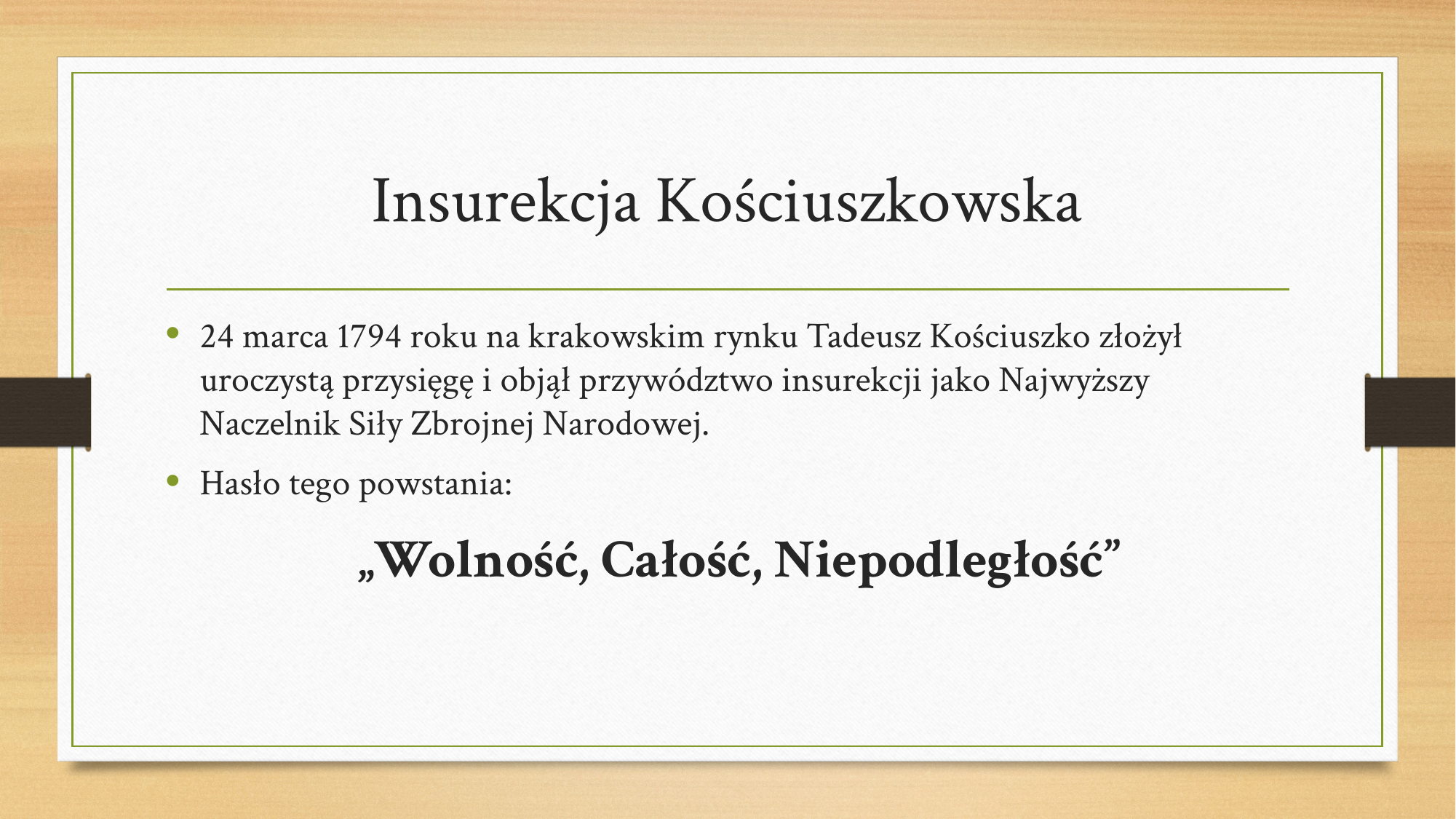

# Insurekcja Kościuszkowska
24 marca 1794 roku na krakowskim rynku Tadeusz Kościuszko złożył uroczystą przysięgę i objął przywództwo insurekcji jako Najwyższy Naczelnik Siły Zbrojnej Narodowej.
Hasło tego powstania:
  „Wolność, Całość, Niepodległość”